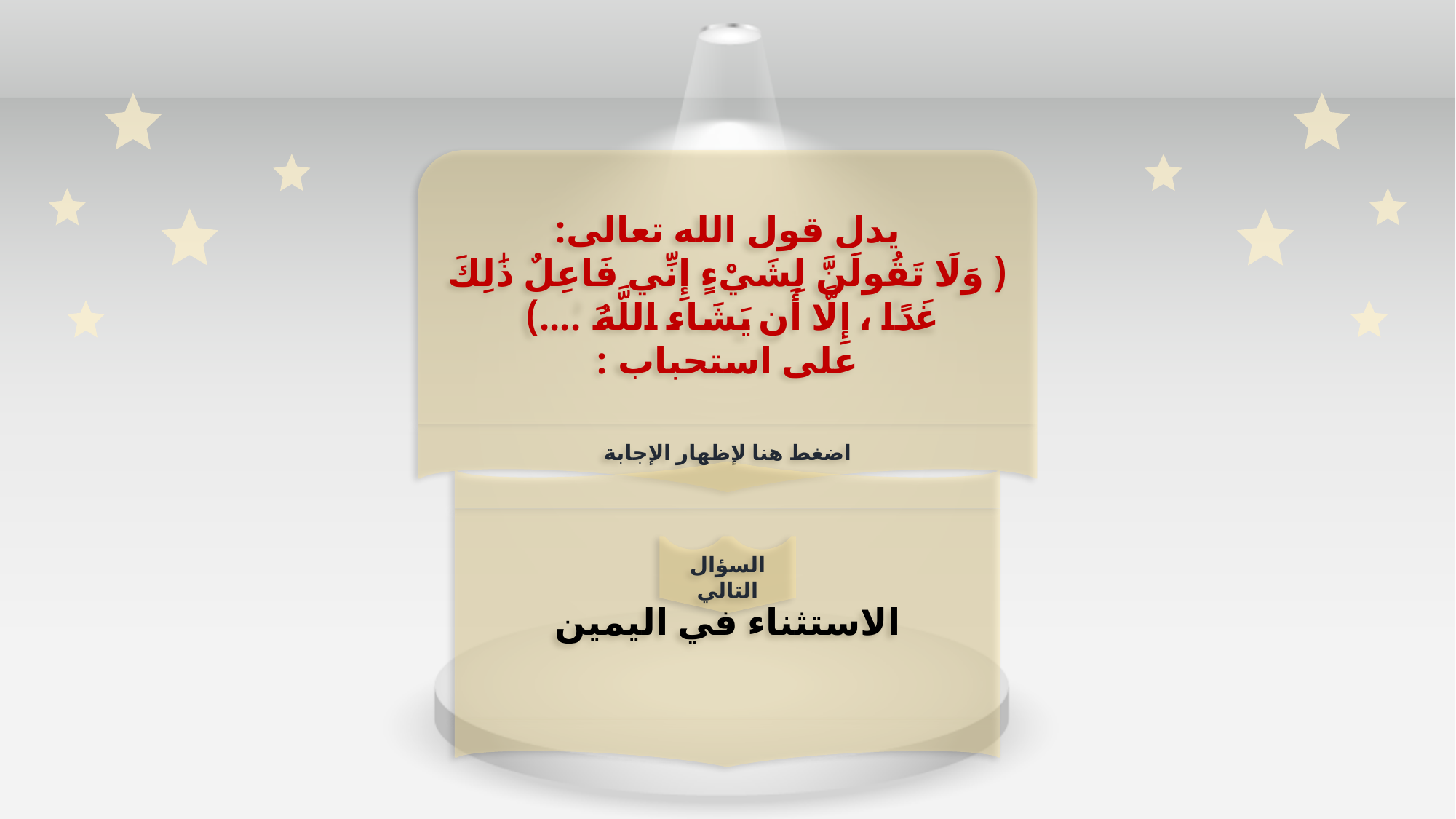

يدل قول الله تعالى:
( وَلَا تَقُولَنَّ لِشَيْءٍ إِنِّي فَاعِلٌ ذَٰلِكَ غَدًا ، إِلَّا أَن يَشَاءَ اللَّهُ ۚ....)
على استحباب :
اضغط هنا لإظهار الإجابة

 الاستثناء في اليمين

السؤال التالي